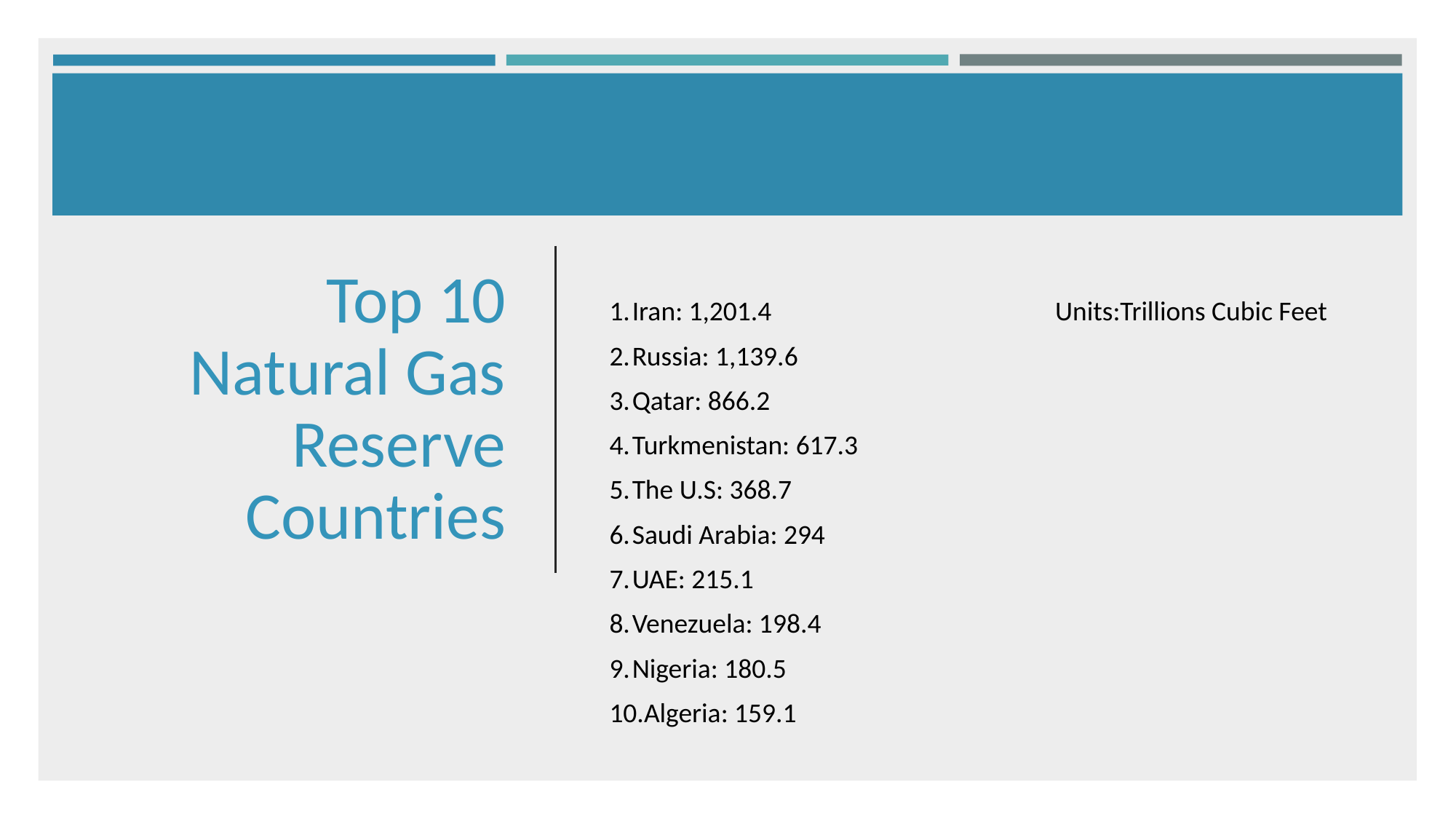

# Top 10 Natural Gas Reserve Countries
Iran: 1,201.4                                              Units:Trillions Cubic Feet
Russia: 1,139.6
Qatar: 866.2
Turkmenistan: 617.3
The U.S: 368.7
Saudi Arabia: 294
UAE: 215.1
Venezuela: 198.4
Nigeria: 180.5
Algeria: 159.1